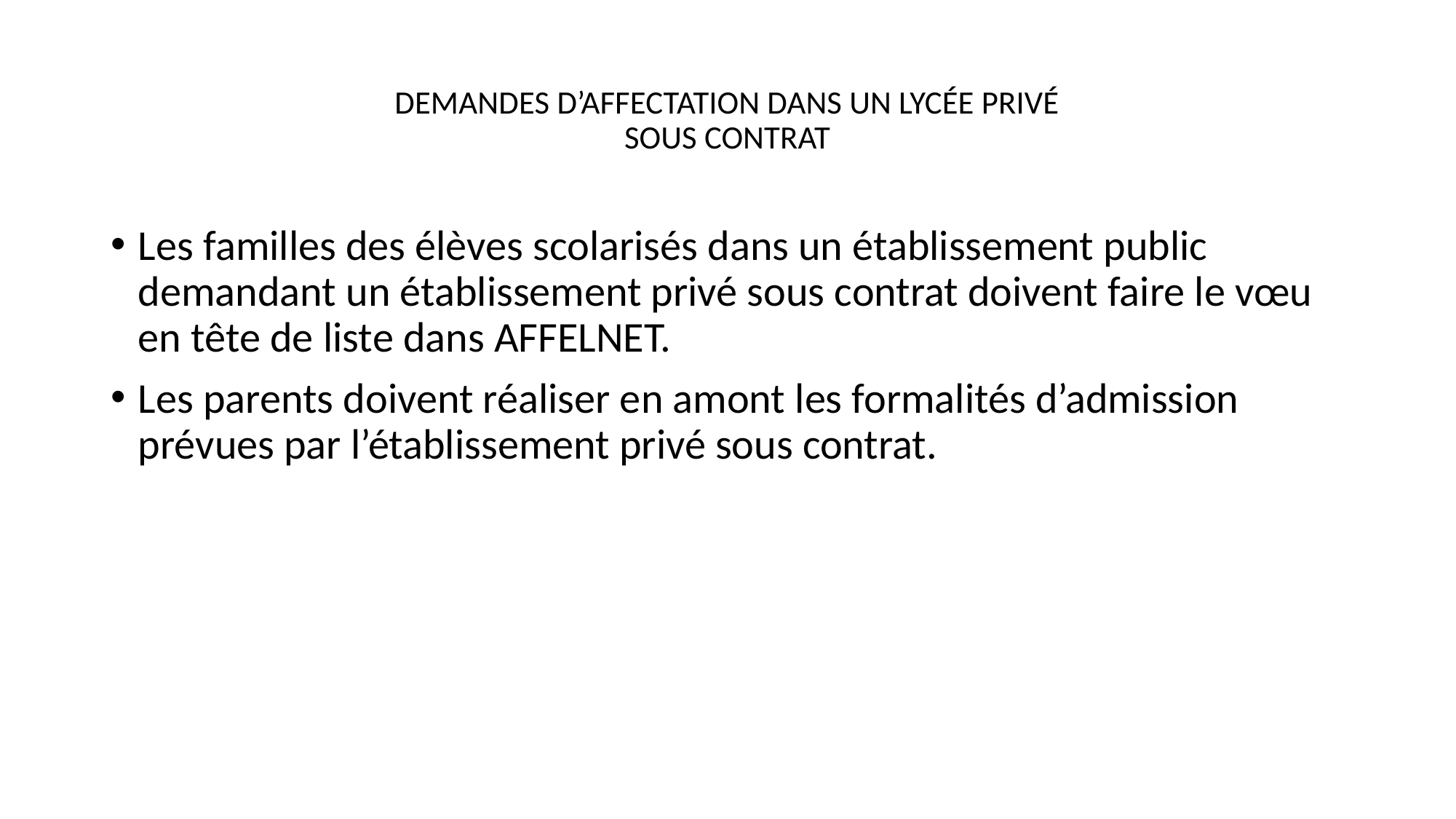

# DEMANDES D’AFFECTATION DANS UN LYCÉE PRIVÉ SOUS CONTRAT
Les familles des élèves scolarisés dans un établissement public demandant un établissement privé sous contrat doivent faire le vœu en tête de liste dans AFFELNET.
Les parents doivent réaliser en amont les formalités d’admission
prévues par l’établissement privé sous contrat.